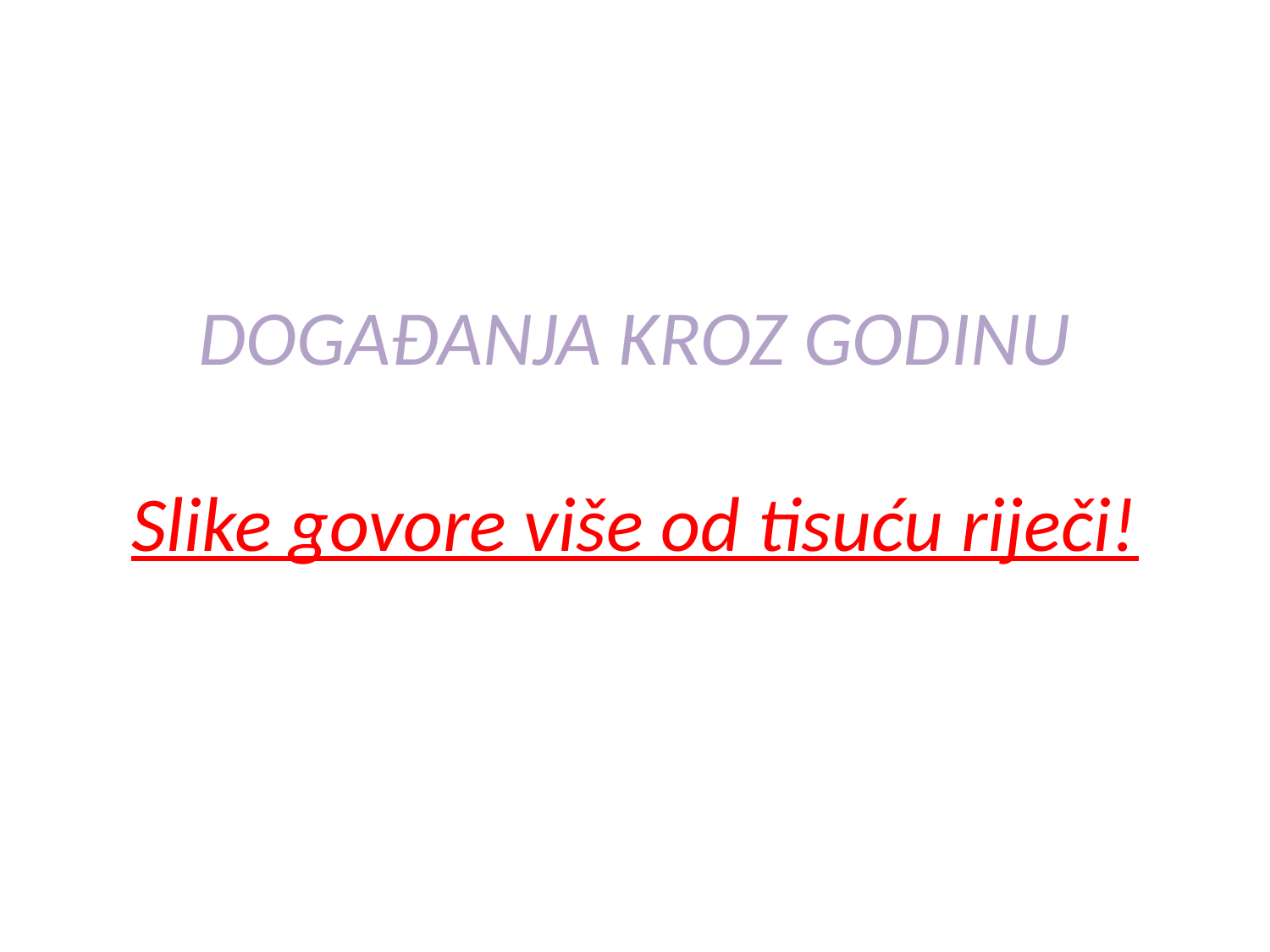

# DOGAĐANJA KROZ GODINU Slike govore više od tisuću riječi!